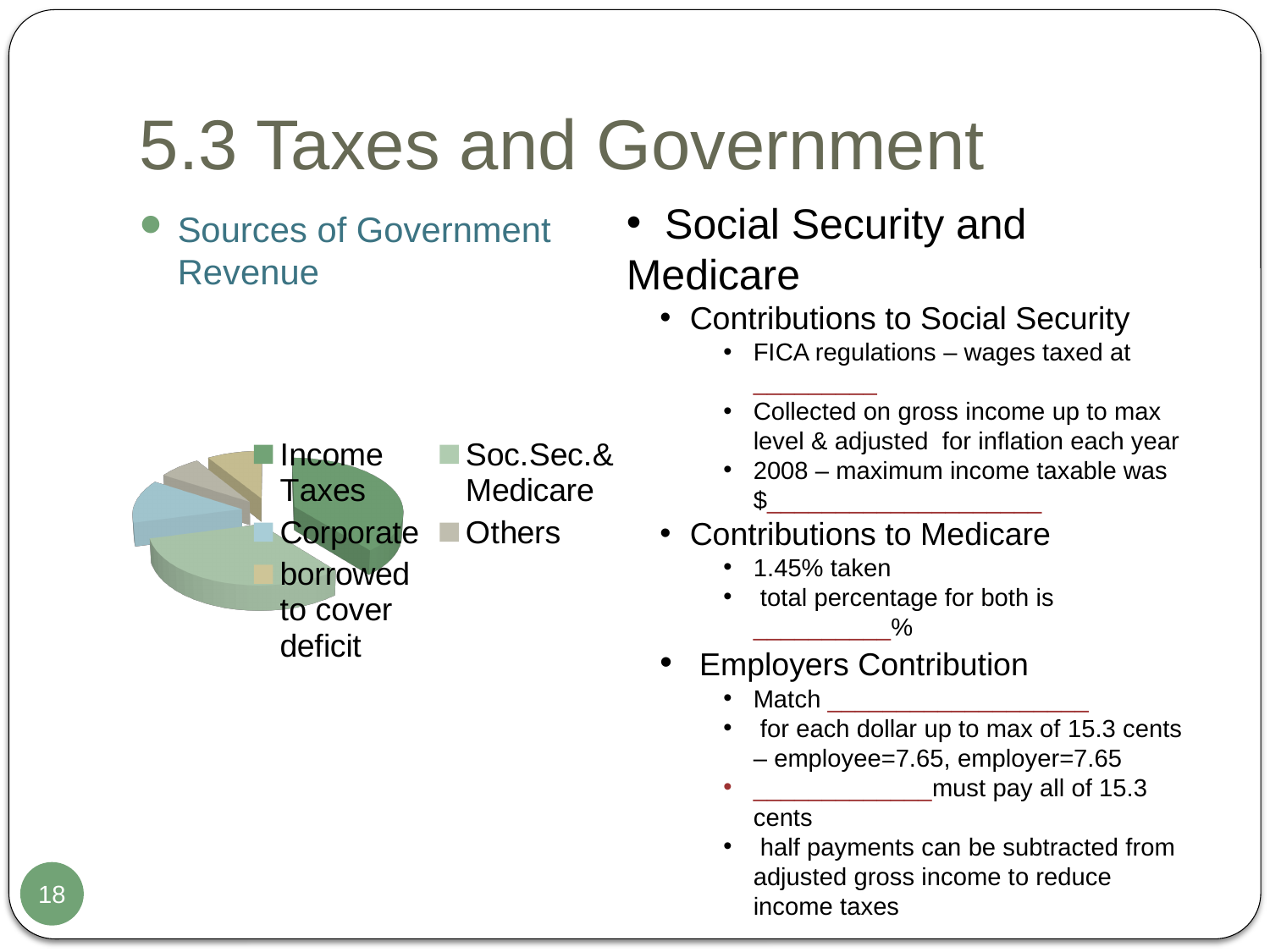

# 5.3 Taxes and Government
  Social Security and Medicare
Contributions to Social Security
FICA regulations – wages taxed at _________
Collected on gross income up to max level & adjusted  for inflation each year
2008 – maximum income taxable was $____________________
Contributions to Medicare
1.45% taken
 total percentage for both is __________%
 Employers Contribution
Match ___________________
 for each dollar up to max of 15.3 cents – employee=7.65, employer=7.65
_____________must pay all of 15.3 cents
 half payments can be subtracted from adjusted gross income to reduce income taxes
Sources of Government Revenue

[unsupported chart]

18